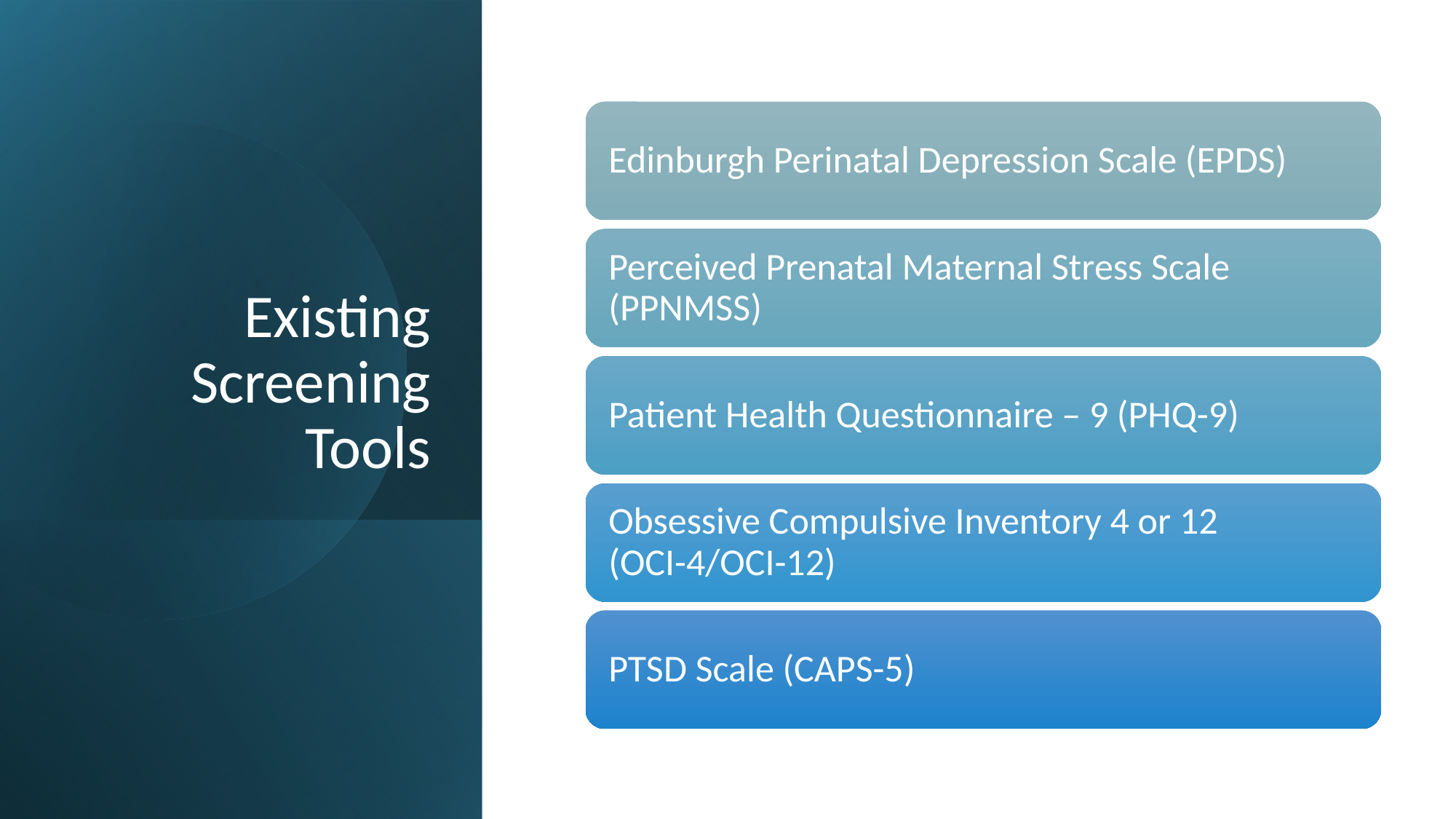

Edinburgh Perinatal Depression Scale (EPDS)
Perceived Prenatal Maternal Stress Scale (PPNMSS)
Patient Health Questionnaire – 9 (PHQ-9)
Obsessive Compulsive Inventory 4 or 12 (OCI-4/OCI-12)
PTSD Scale (CAPS-5)

# Existing Screening Tools